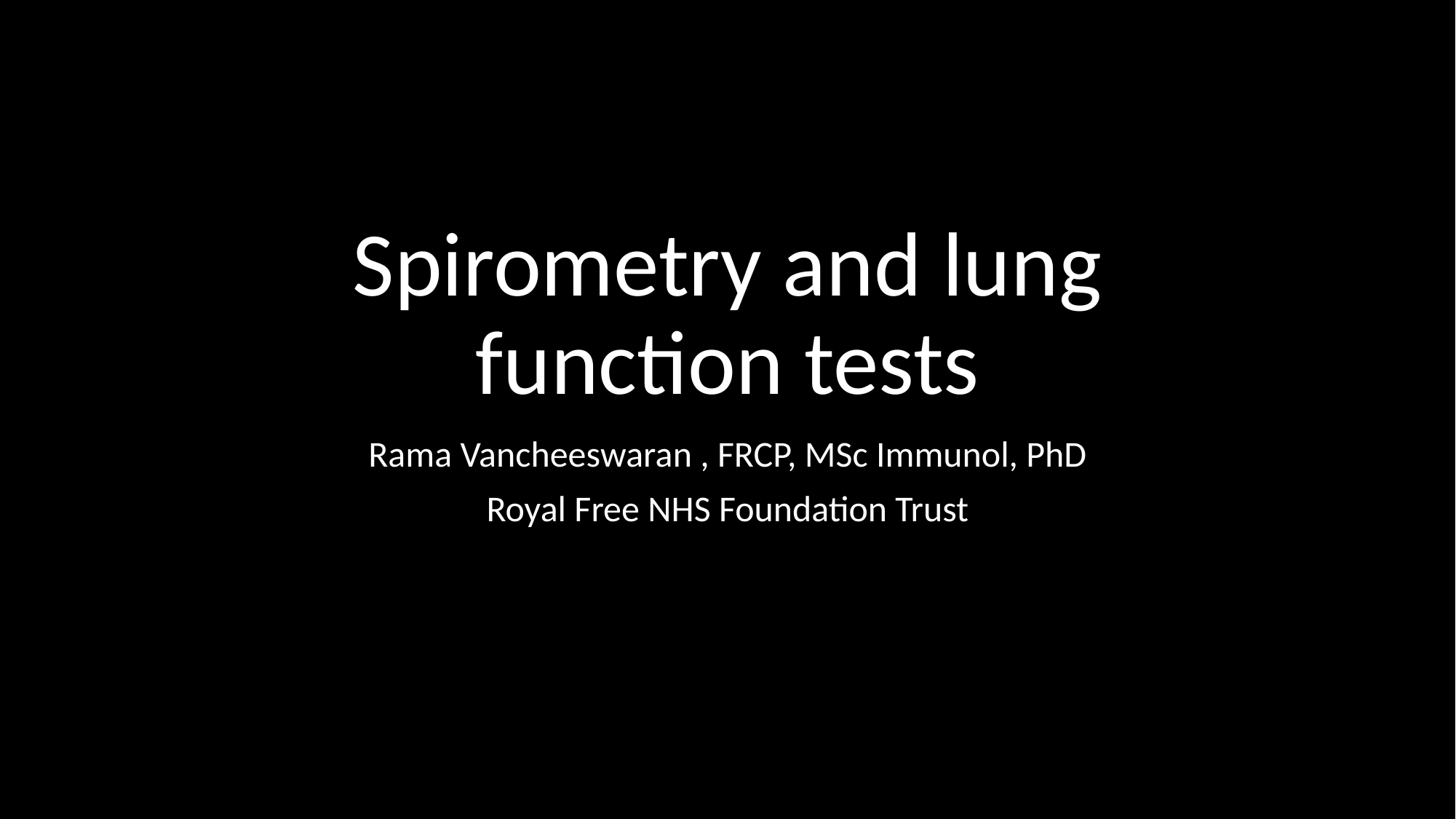

# Spirometry and lung function tests
Rama Vancheeswaran , FRCP, MSc Immunol, PhD
Royal Free NHS Foundation Trust